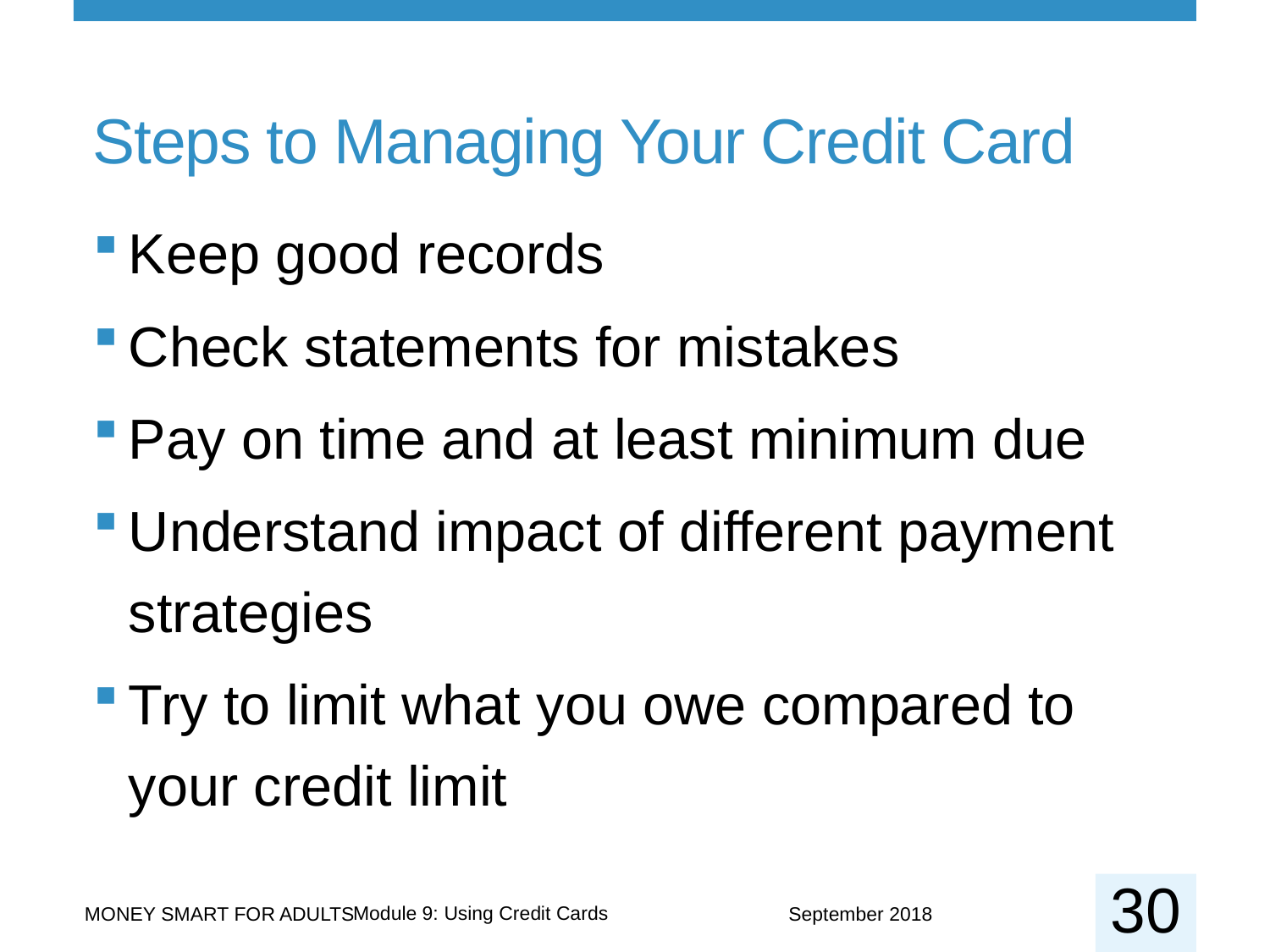

# Steps to Managing Your Credit Card
Keep good records
Check statements for mistakes
Pay on time and at least minimum due
Understand impact of different payment strategies
Try to limit what you owe compared to
your credit limit
30